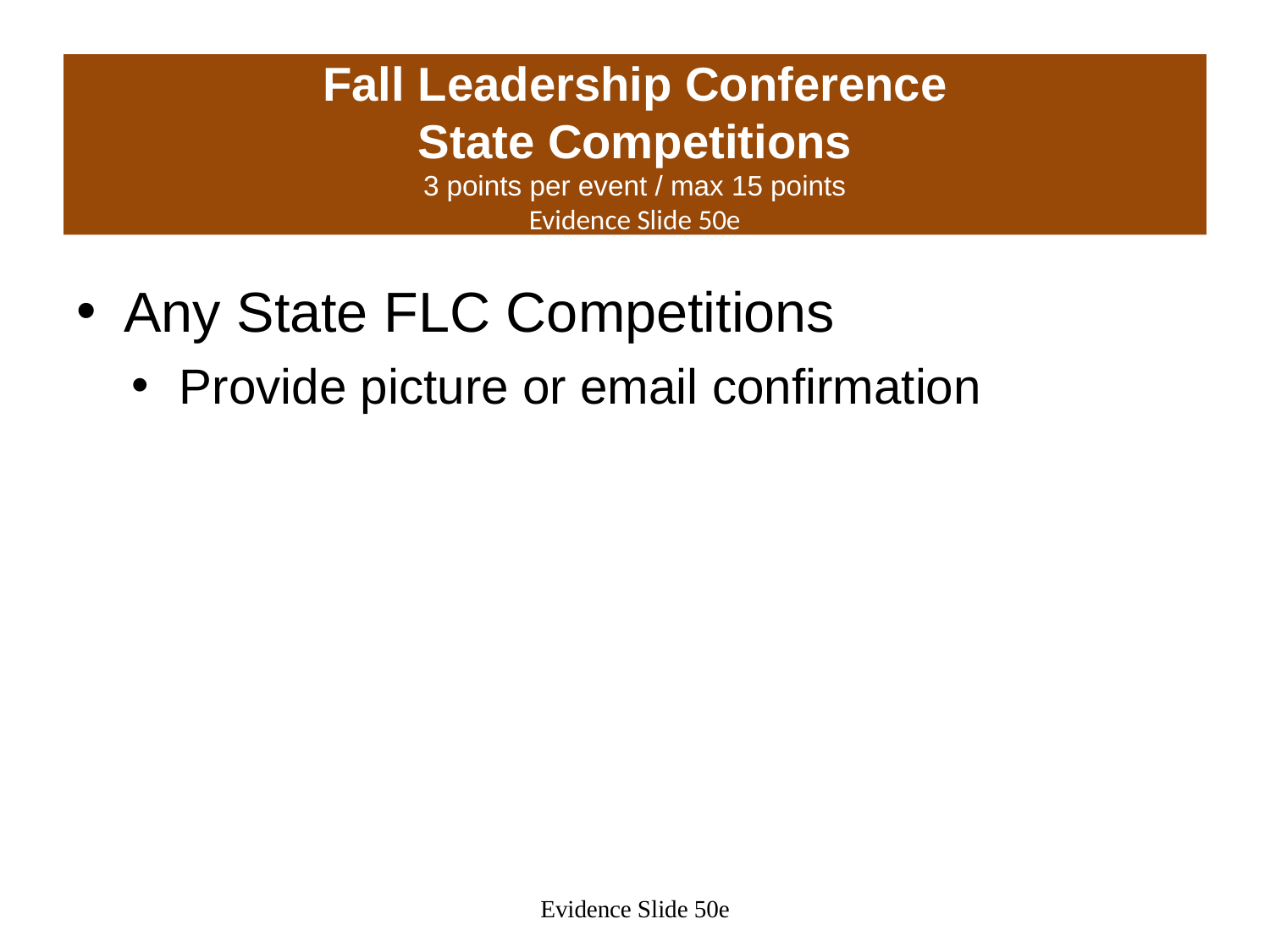

# Fall Leadership Conference State Competitions 3 points per event / max 15 points Evidence Slide 50e
Any State FLC Competitions
Provide picture or email confirmation

Evidence Slide 50e